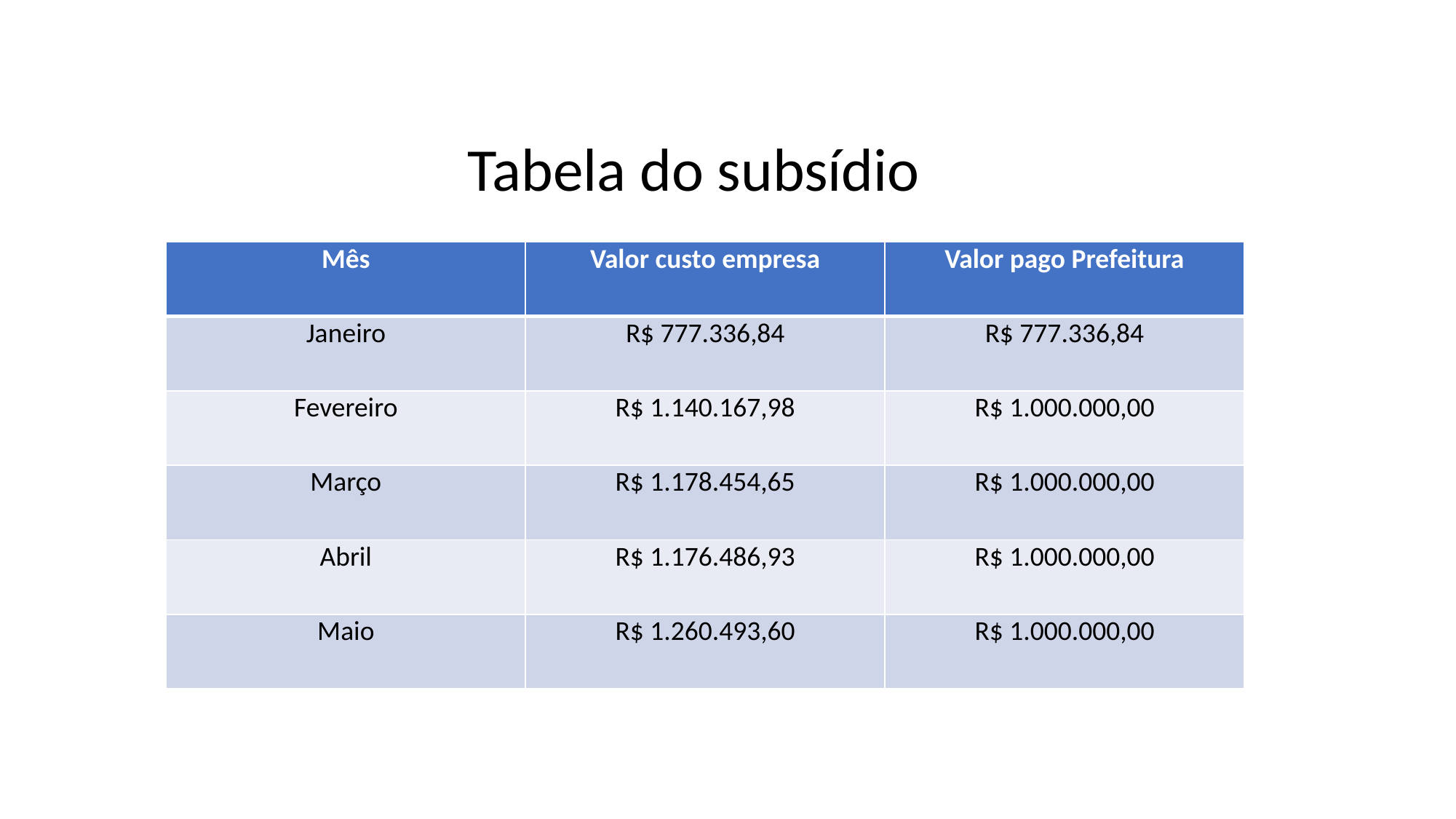

Tabela do subsídio

| Mês | Valor custo empresa | Valor pago Prefeitura |
| --- | --- | --- |
| Janeiro | R$ 777.336,84 | R$ 777.336,84 |
| Fevereiro | R$ 1.140.167,98 | R$ 1.000.000,00 |
| Março | R$ 1.178.454,65 | R$ 1.000.000,00 |
| Abril | R$ 1.176.486,93 | R$ 1.000.000,00 |
| Maio | R$ 1.260.493,60 | R$ 1.000.000,00 |